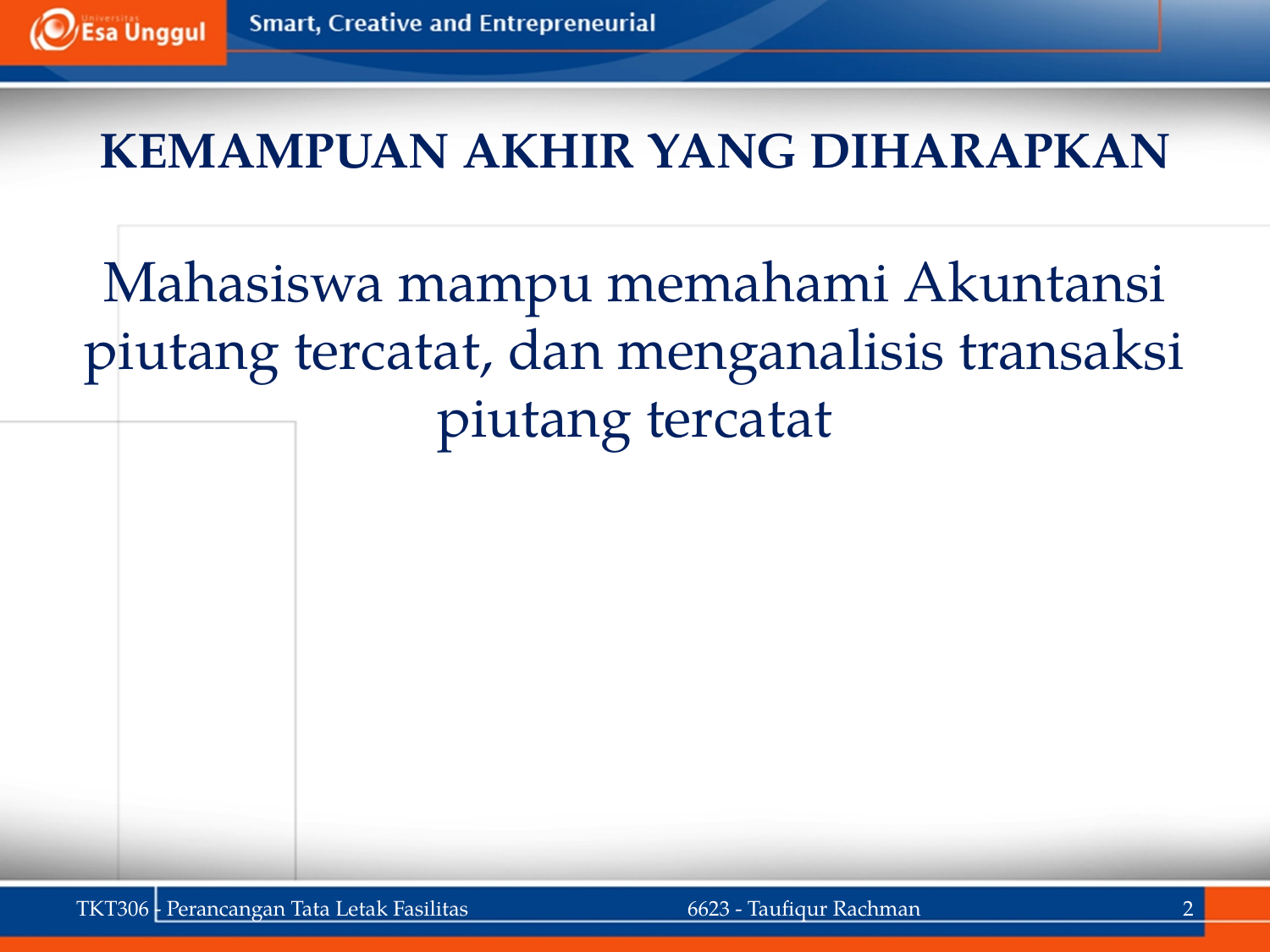

# KEMAMPUAN AKHIR YANG DIHARAPKAN
Mahasiswa mampu memahami Akuntansi piutang tercatat, dan menganalisis transaksi piutang tercatat
TKT306 - Perancangan Tata Letak Fasilitas
6623 - Taufiqur Rachman
2